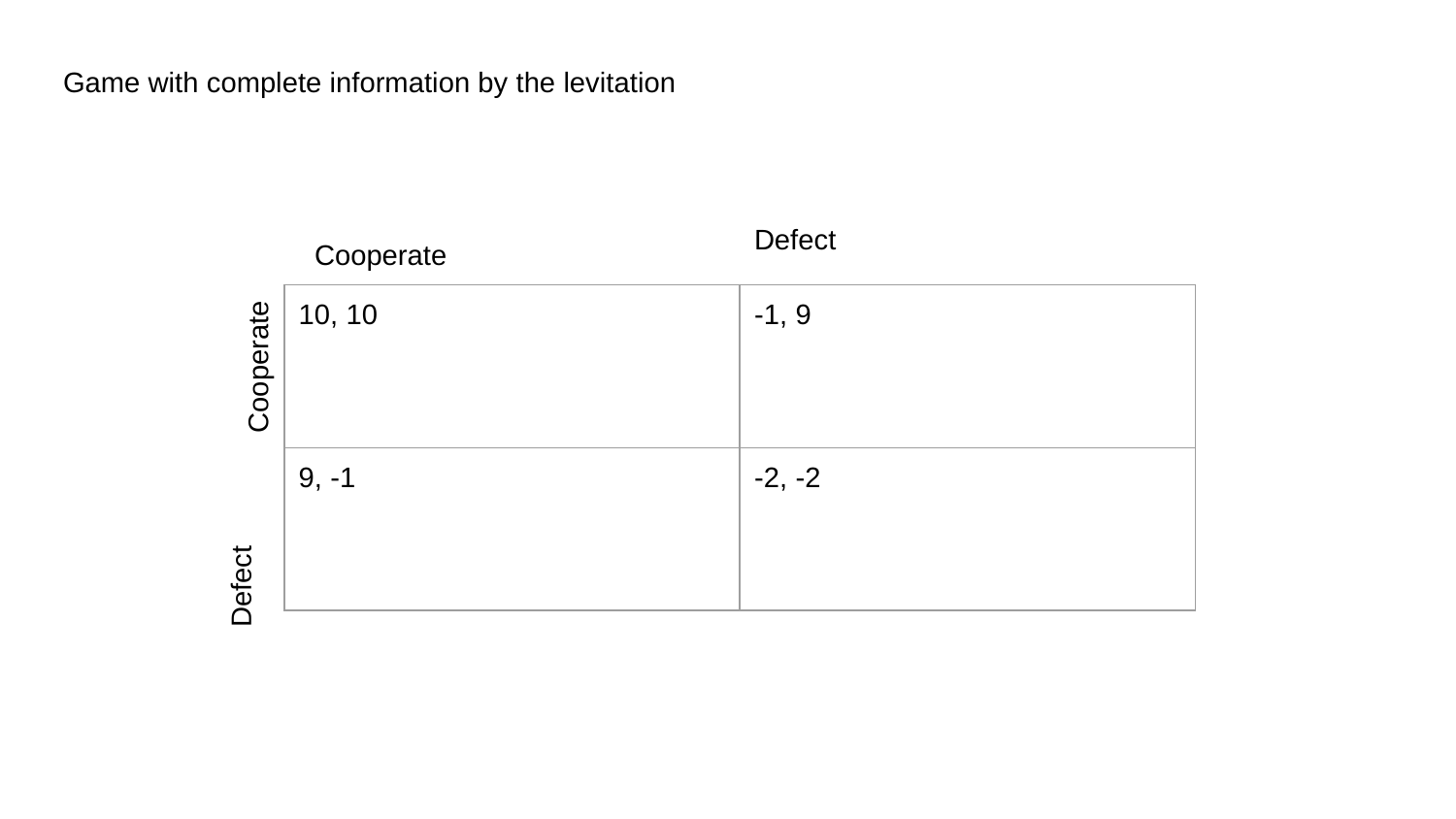

# Game with complete information by the levitation
Defect
Cooperate
| 10, 10 | -1, 9 |
| --- | --- |
| 9, -1 | -2, -2 |
Cooperate
Defect